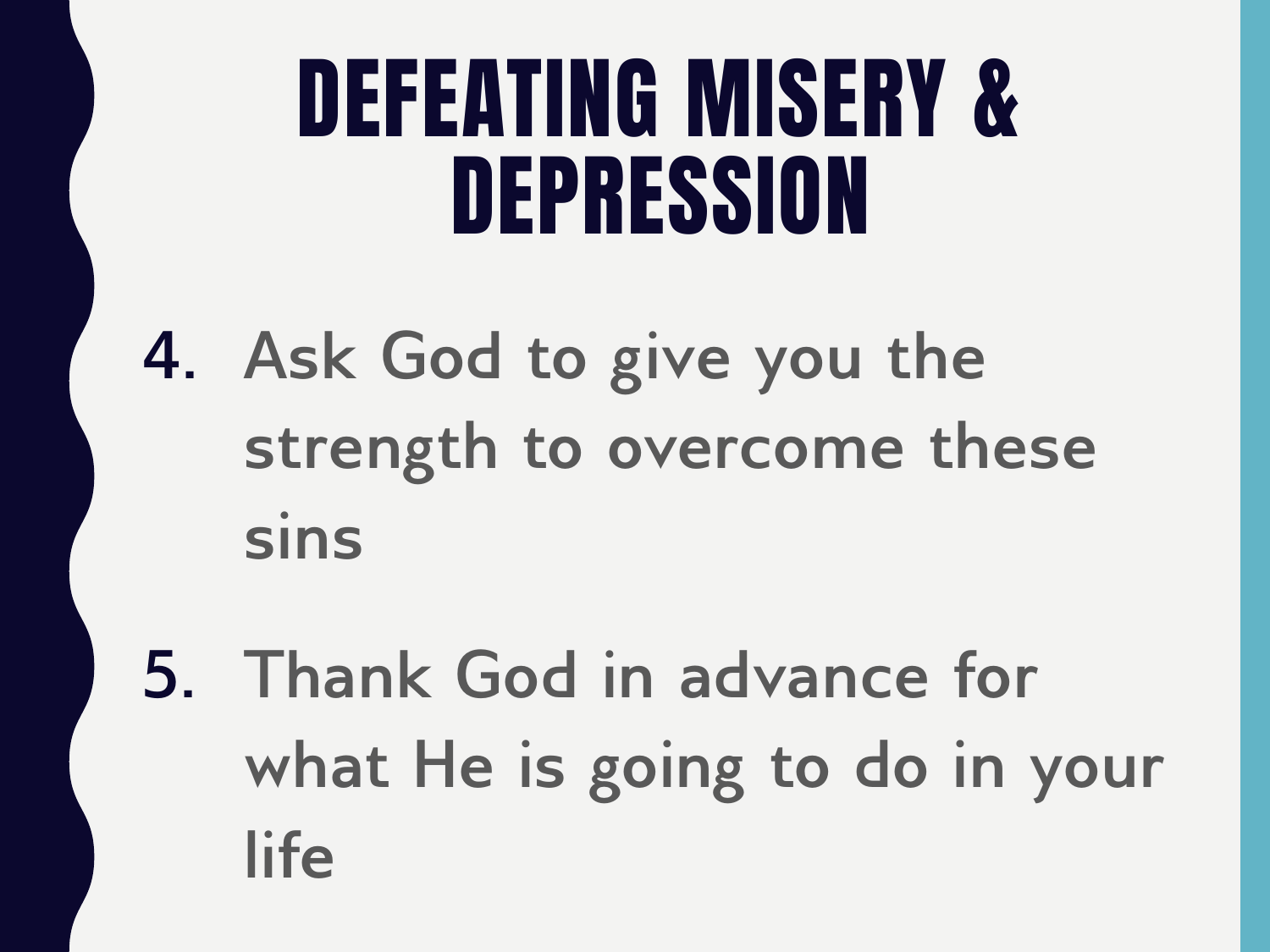

# Defeating Misery & Depression
Ask God to give you the strength to overcome these sins

Thank God in advance for what He is going to do in your life